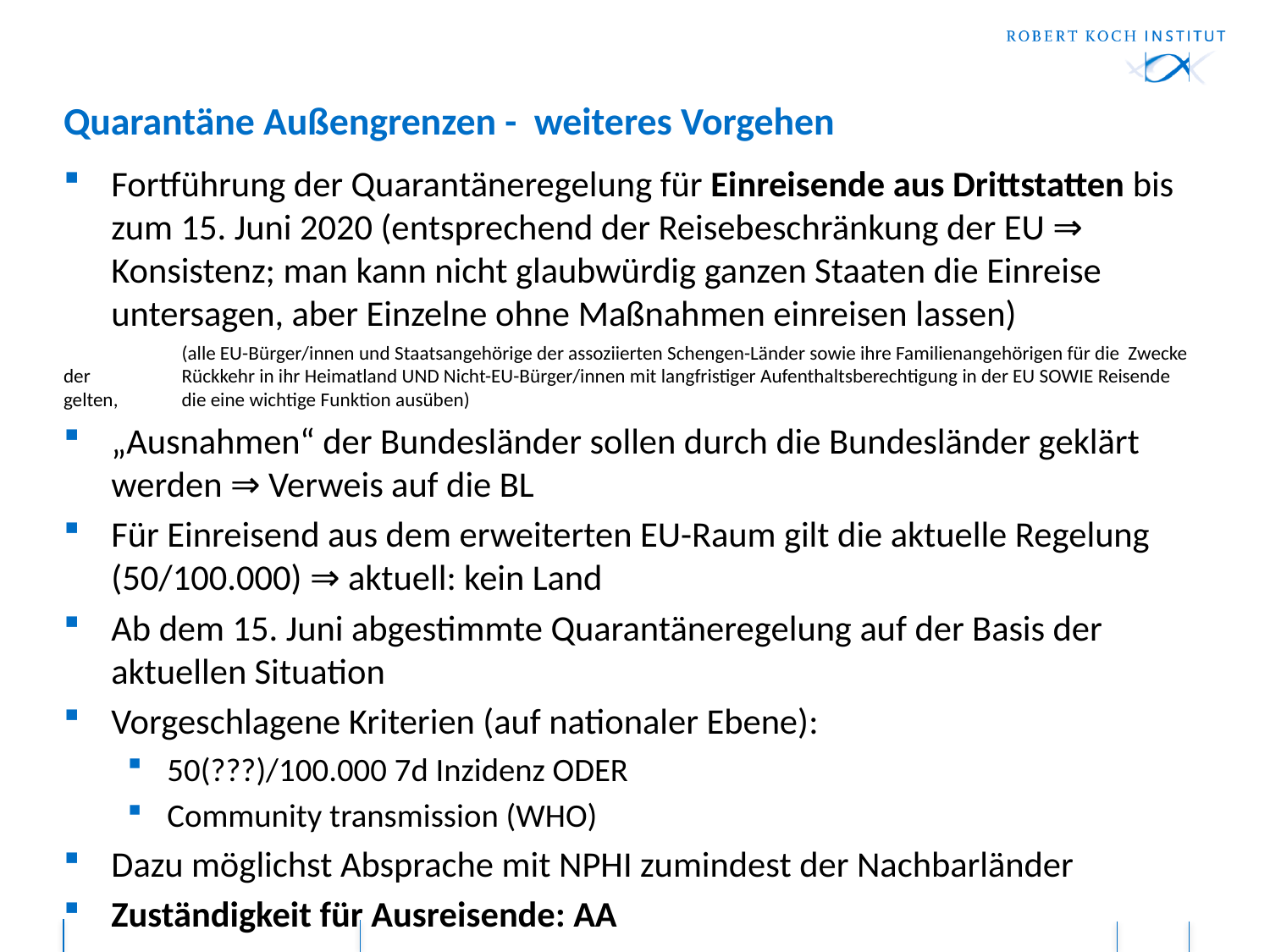

# Quarantäne Außengrenzen -  weiteres Vorgehen
Fortführung der Quarantäneregelung für Einreisende aus Drittstatten bis zum 15. Juni 2020 (entsprechend der Reisebeschränkung der EU ⇒ Konsistenz; man kann nicht glaubwürdig ganzen Staaten die Einreise untersagen, aber Einzelne ohne Maßnahmen einreisen lassen)
	(alle EU-Bürger/innen und Staatsangehörige der assoziierten Schengen-Länder sowie ihre Familienangehörigen für die  Zwecke der 	Rückkehr in ihr Heimatland UND Nicht-EU-Bürger/innen mit langfristiger Aufenthaltsberechtigung in der EU SOWIE Reisende gelten, 	die eine wichtige Funktion ausüben)
„Ausnahmen“ der Bundesländer sollen durch die Bundesländer geklärt werden ⇒ Verweis auf die BL
Für Einreisend aus dem erweiterten EU-Raum gilt die aktuelle Regelung (50/100.000) ⇒ aktuell: kein Land
Ab dem 15. Juni abgestimmte Quarantäneregelung auf der Basis der aktuellen Situation
Vorgeschlagene Kriterien (auf nationaler Ebene):
50(???)/100.000 7d Inzidenz ODER
Community transmission (WHO)
Dazu möglichst Absprache mit NPHI zumindest der Nachbarländer
Zuständigkeit für Ausreisende: AA